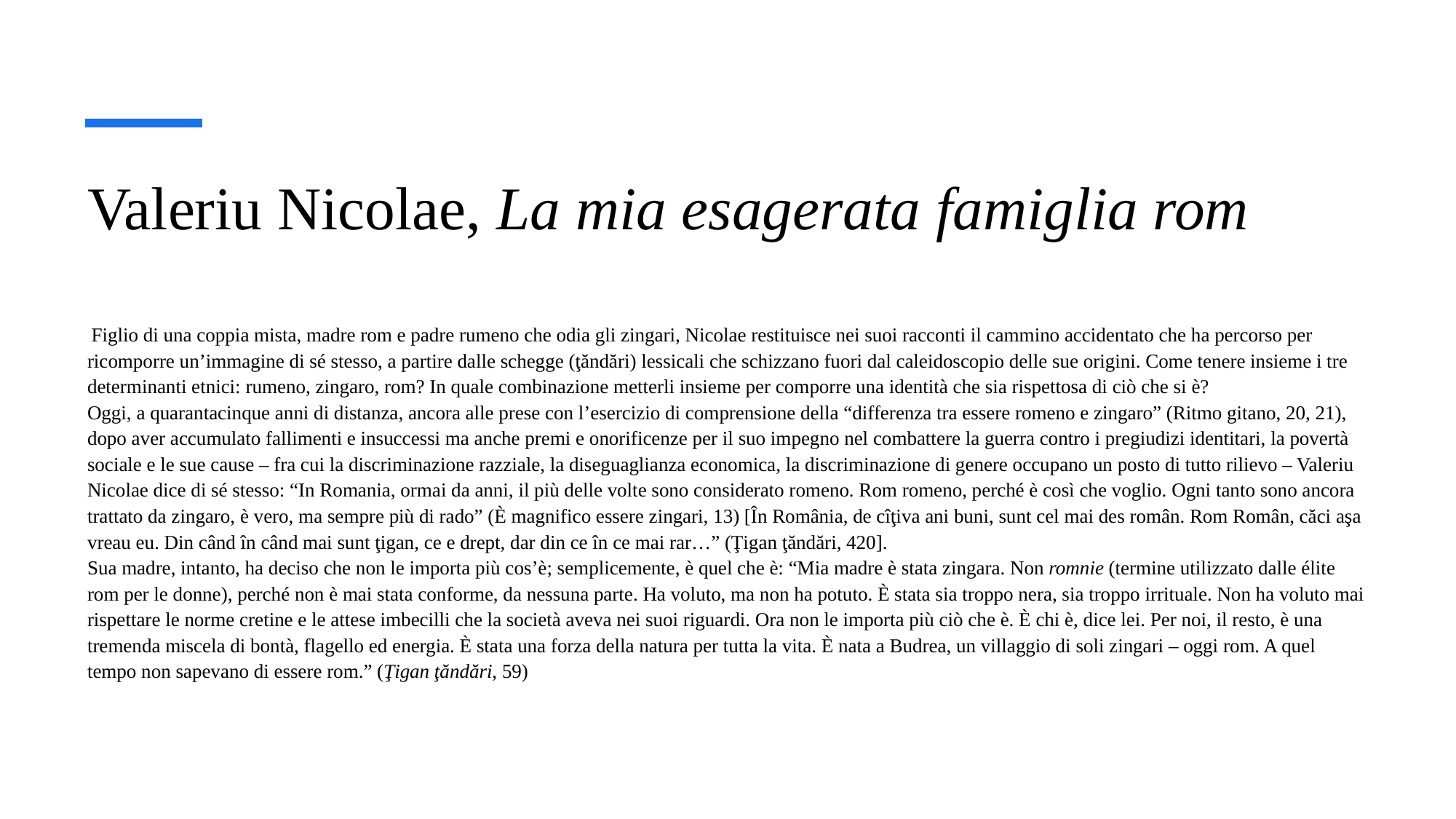

# Valeriu Nicolae, La mia esagerata famiglia rom
Figlio di una coppia mista, madre rom e padre rumeno che odia gli zingari, Nicolae restituisce nei suoi racconti il cammino accidentato che ha percorso per ricomporre un’immagine di sé stesso, a partire dalle schegge (ţăndări) lessicali che schizzano fuori dal caleidoscopio delle sue origini. Come tenere insieme i tre determinanti etnici: rumeno, zingaro, rom? In quale combinazione metterli insieme per comporre una identità che sia rispettosa di ciò che si è?
Oggi, a quarantacinque anni di distanza, ancora alle prese con l’esercizio di comprensione della “differenza tra essere romeno e zingaro” (Ritmo gitano, 20, 21), dopo aver accumulato fallimenti e insuccessi ma anche premi e onorificenze per il suo impegno nel combattere la guerra contro i pregiudizi identitari, la povertà sociale e le sue cause – fra cui la discriminazione razziale, la diseguaglianza economica, la discriminazione di genere occupano un posto di tutto rilievo – Valeriu Nicolae dice di sé stesso: “In Romania, ormai da anni, il più delle volte sono considerato romeno. Rom romeno, perché è così che voglio. Ogni tanto sono ancora trattato da zingaro, è vero, ma sempre più di rado” (È magnifico essere zingari, 13) [În România, de cîţiva ani buni, sunt cel mai des român. Rom Român, căci aşa vreau eu. Din când în când mai sunt ţigan, ce e drept, dar din ce în ce mai rar…” (Ţigan ţăndări, 420].
Sua madre, intanto, ha deciso che non le importa più cos’è; semplicemente, è quel che è: “Mia madre è stata zingara. Non romnie (termine utilizzato dalle élite rom per le donne), perché non è mai stata conforme, da nessuna parte. Ha voluto, ma non ha potuto. È stata sia troppo nera, sia troppo irrituale. Non ha voluto mai rispettare le norme cretine e le attese imbecilli che la società aveva nei suoi riguardi. Ora non le importa più ciò che è. È chi è, dice lei. Per noi, il resto, è una tremenda miscela di bontà, flagello ed energia. È stata una forza della natura per tutta la vita. È nata a Budrea, un villaggio di soli zingari – oggi rom. A quel tempo non sapevano di essere rom.” (Ţigan ţăndări, 59)